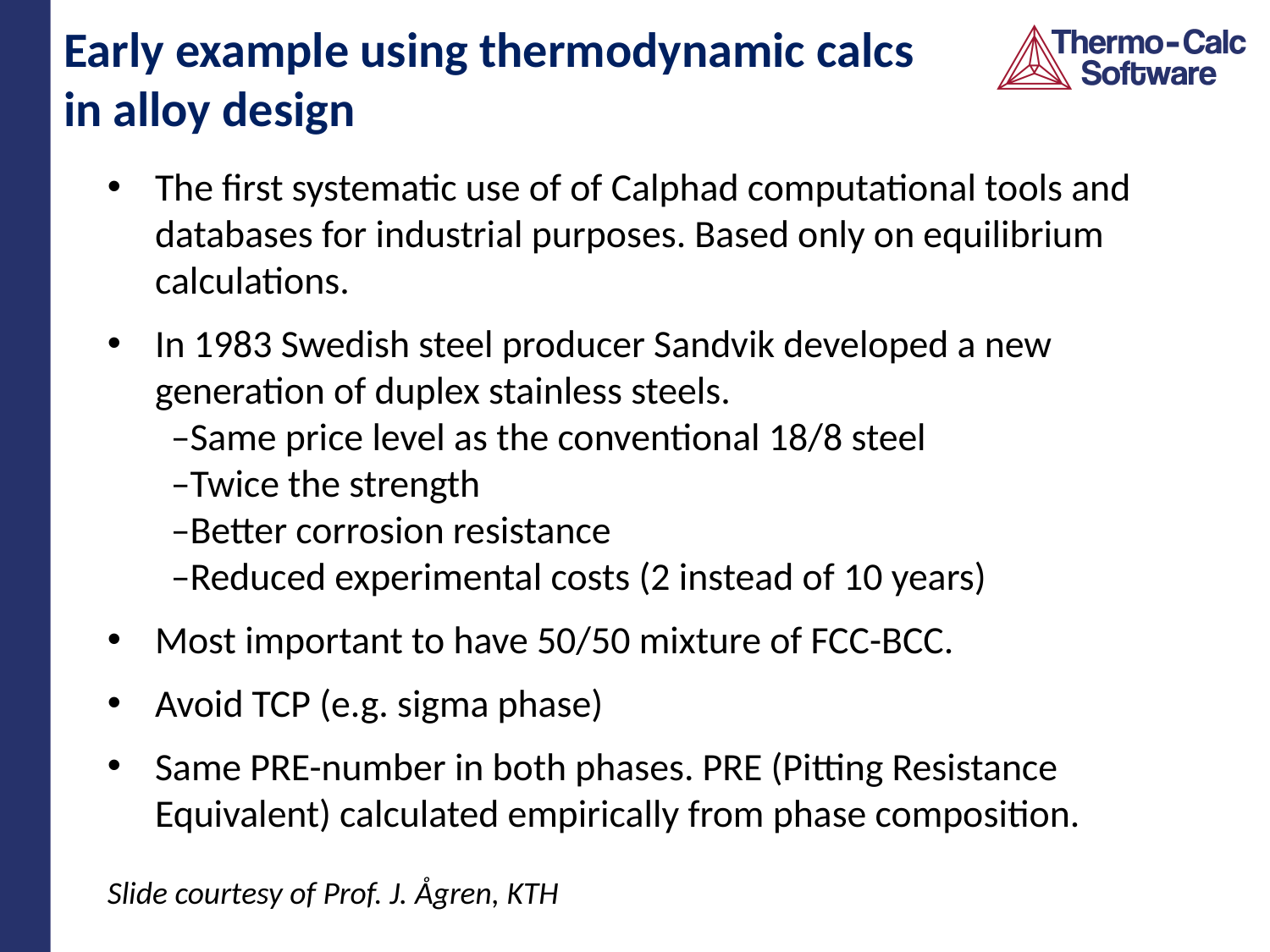

Early example using thermodynamic calcs in alloy design
The first systematic use of of Calphad computational tools and databases for industrial purposes. Based only on equilibrium calculations.

In 1983 Swedish steel producer Sandvik developed a new generation of duplex stainless steels.
–Same price level as the conventional 18/8 steel
–Twice the strength
–Better corrosion resistance
–Reduced experimental costs (2 instead of 10 years)

Most important to have 50/50 mixture of FCC-BCC.

Avoid TCP (e.g. sigma phase)

Same PRE-number in both phases. PRE (Pitting Resistance Equivalent) calculated empirically from phase composition.

Slide courtesy of Prof. J. Ågren, KTH